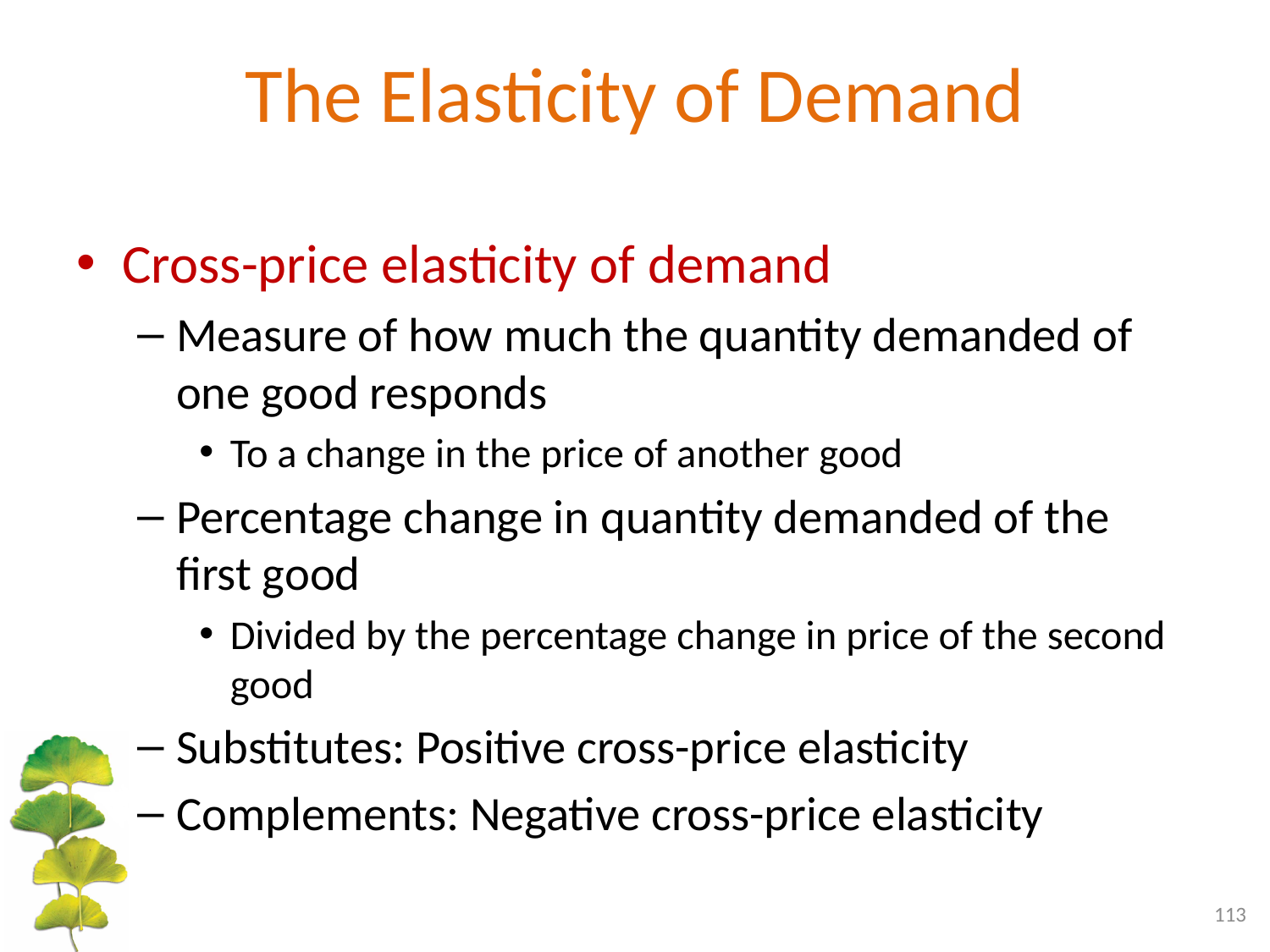

# The Elasticity of Demand
Cross-price elasticity of demand
Measure of how much the quantity demanded of one good responds
To a change in the price of another good
Percentage change in quantity demanded of the first good
Divided by the percentage change in price of the second good
Substitutes: Positive cross-price elasticity
Complements: Negative cross-price elasticity
113